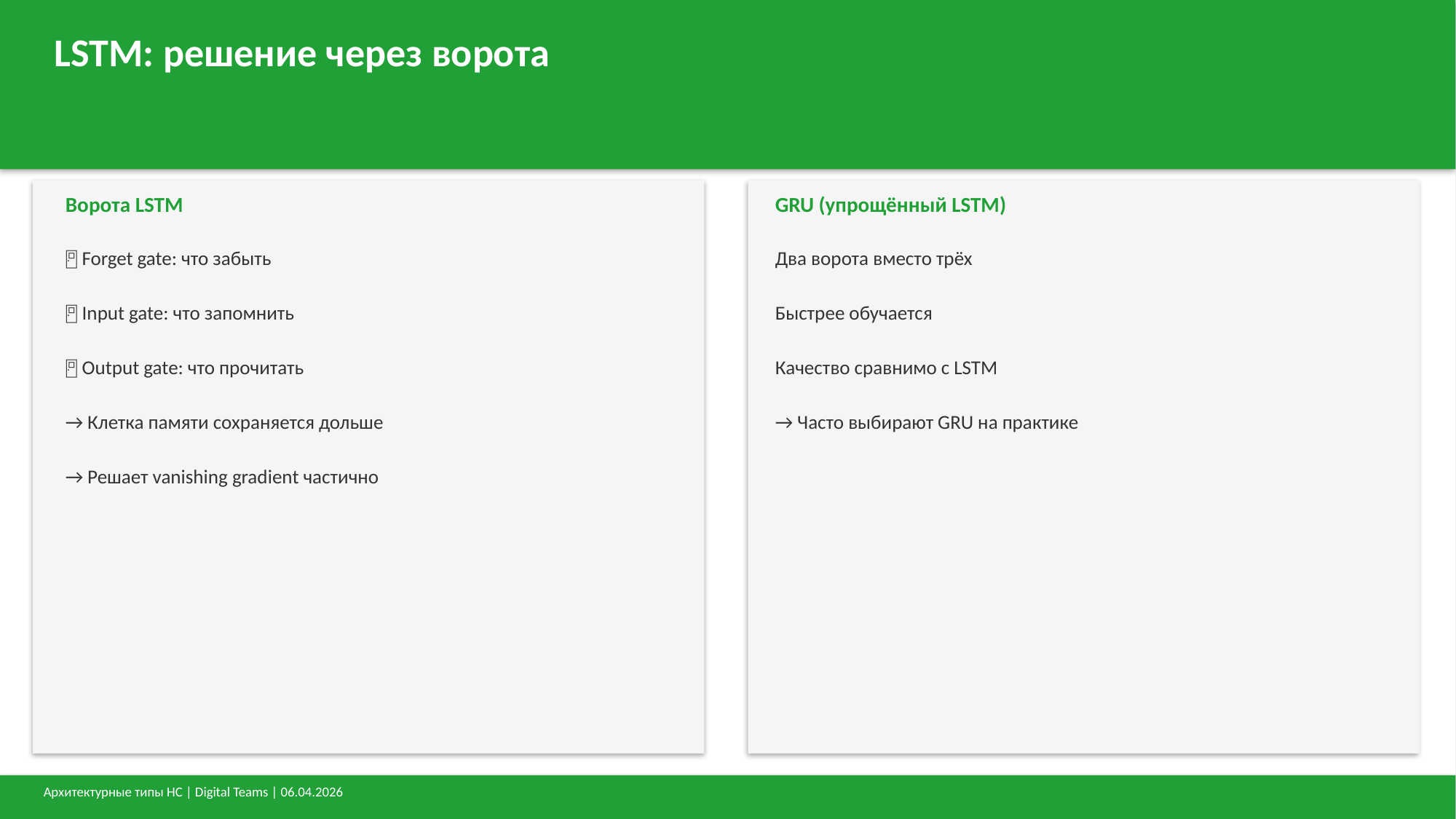

LSTM: решение через ворота

Ворота LSTM
GRU (упрощённый LSTM)
🚪 Forget gate: что забыть
Два ворота вместо трёх
🚪 Input gate: что запомнить
Быстрее обучается
🚪 Output gate: что прочитать
Качество сравнимо с LSTM
→ Клетка памяти сохраняется дольше
→ Часто выбирают GRU на практике
→ Решает vanishing gradient частично

Архитектурные типы НС | Digital Teams | 06.04.2026